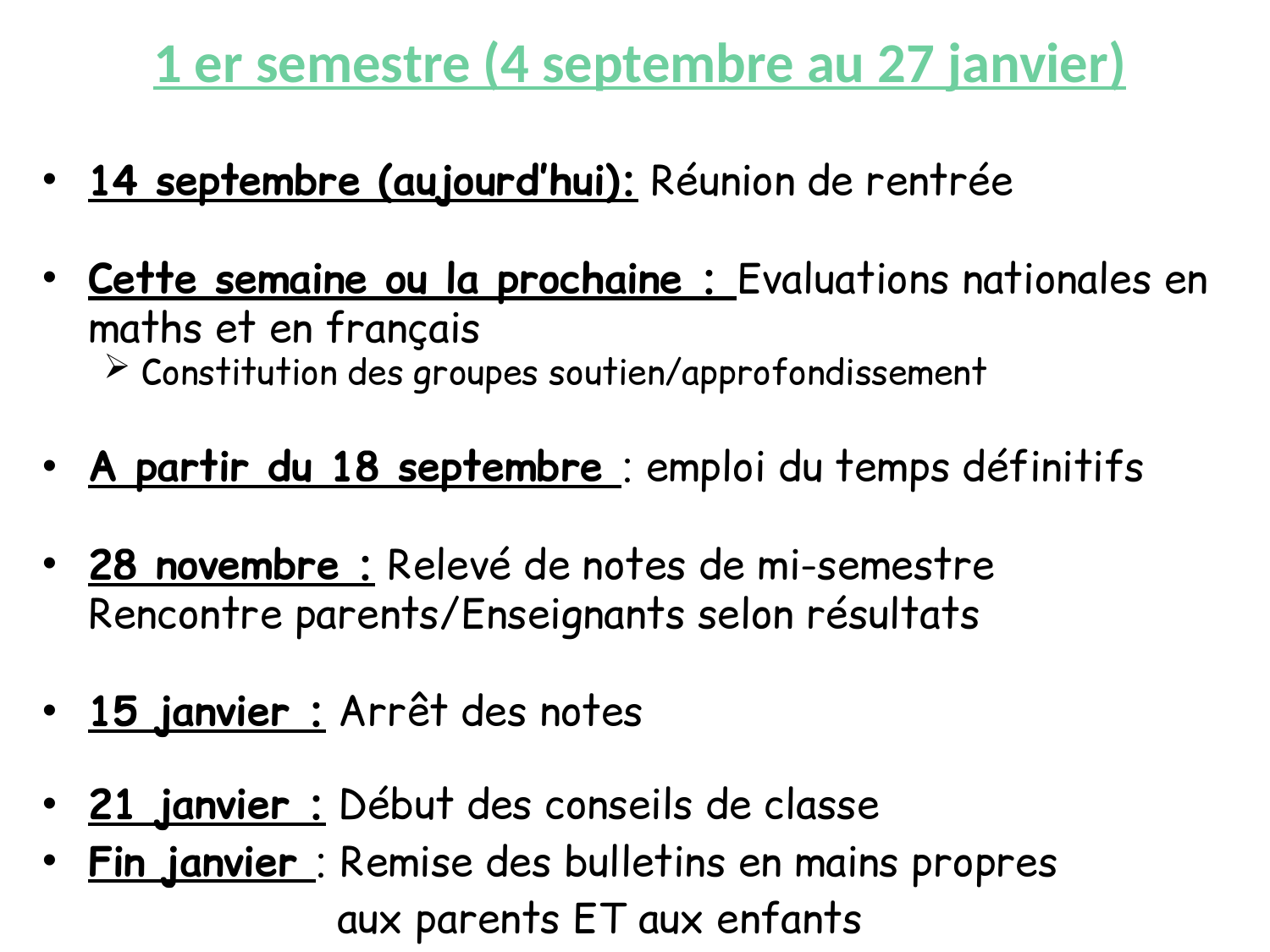

1 er semestre (4 septembre au 27 janvier)

14 septembre (aujourd’hui): Réunion de rentrée

Cette semaine ou la prochaine : Evaluations nationales en maths et en français
	Constitution des groupes soutien/approfondissement

A partir du 18 septembre : emploi du temps définitifs

28 novembre : Relevé de notes de mi-semestre
	Rencontre parents/Enseignants selon résultats

15 janvier : Arrêt des notes

21 janvier : Début des conseils de classe
Fin janvier : Remise des bulletins en mains propres
                        aux parents ET aux enfants